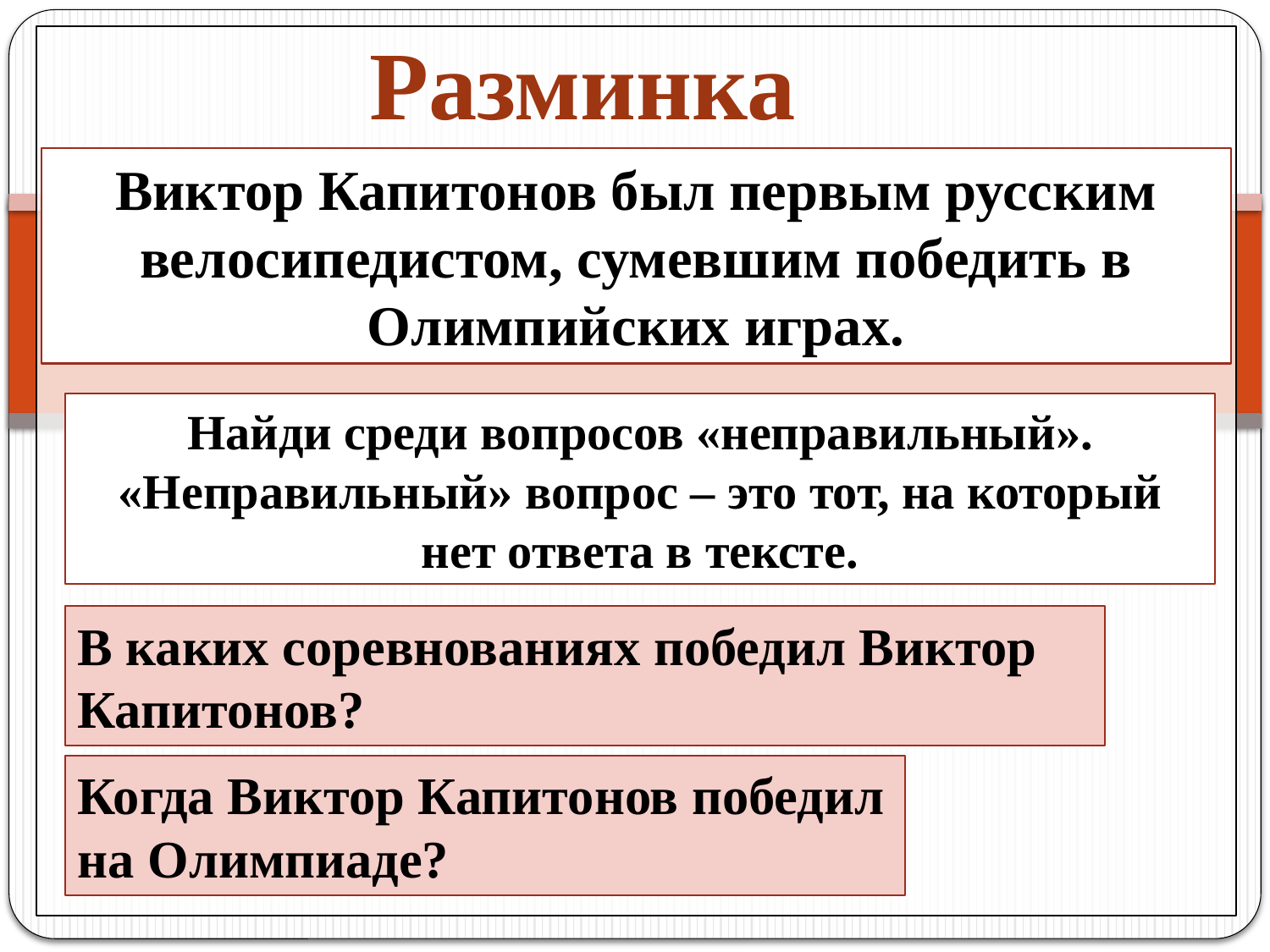

Разминка

Виктор Капитонов был первым русским велосипедистом, сумевшим победить в Олимпийских играх.
Найди среди вопросов «неправильный». «Неправильный» вопрос – это тот, на который нет ответа в тексте.
В каких соревнованиях победил Виктор Капитонов?
Когда Виктор Капитонов победил на Олимпиаде?